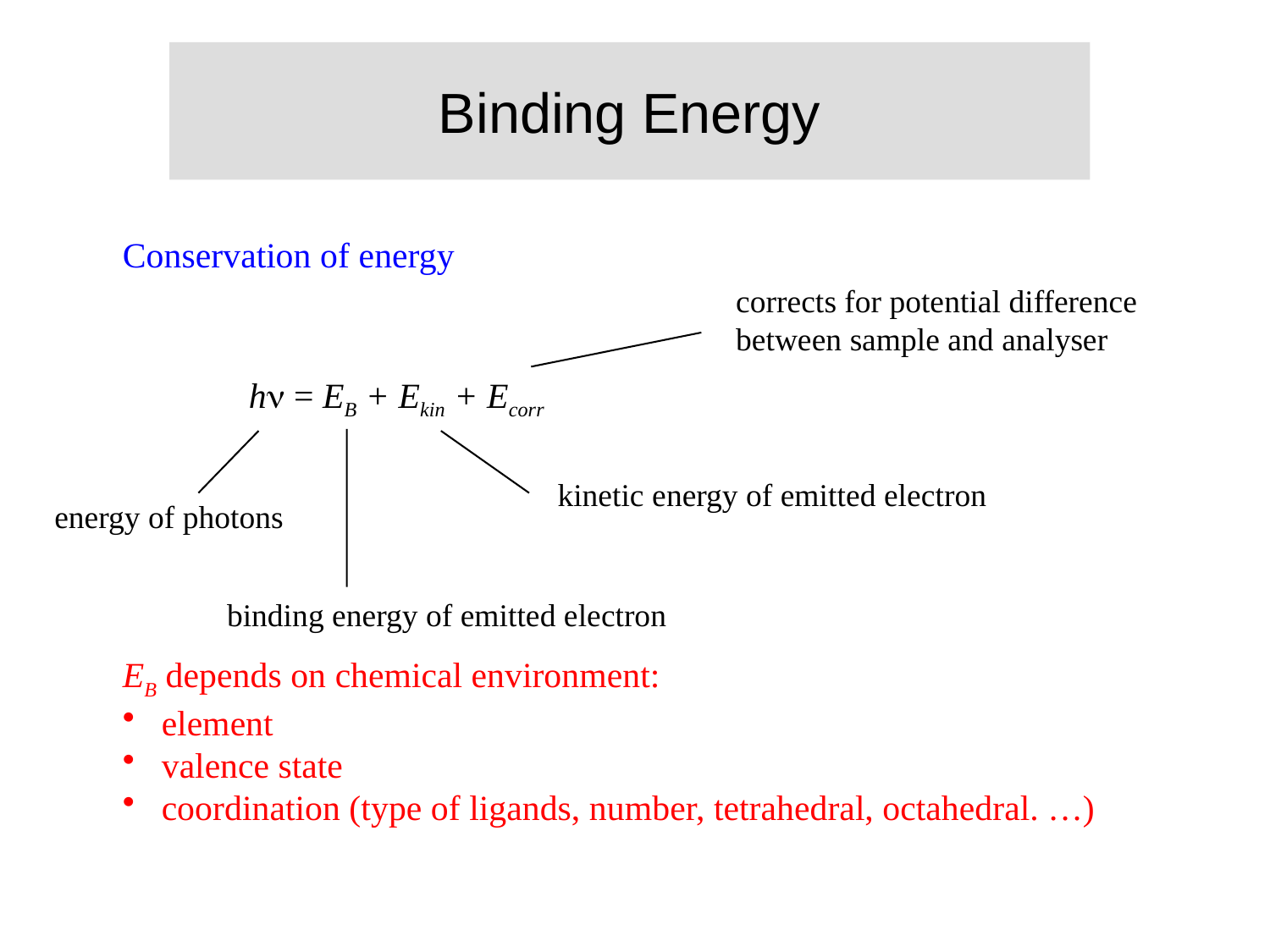

Binding Energy
Conservation of energy

EB depends on chemical environment:
 element
 valence state
 coordination (type of ligands, number, tetrahedral, octahedral. …)
corrects for potential difference between sample and analyser

hν = EB + Ekin + Ecorr

kinetic energy of emitted electron
energy of photons
binding energy of emitted electron